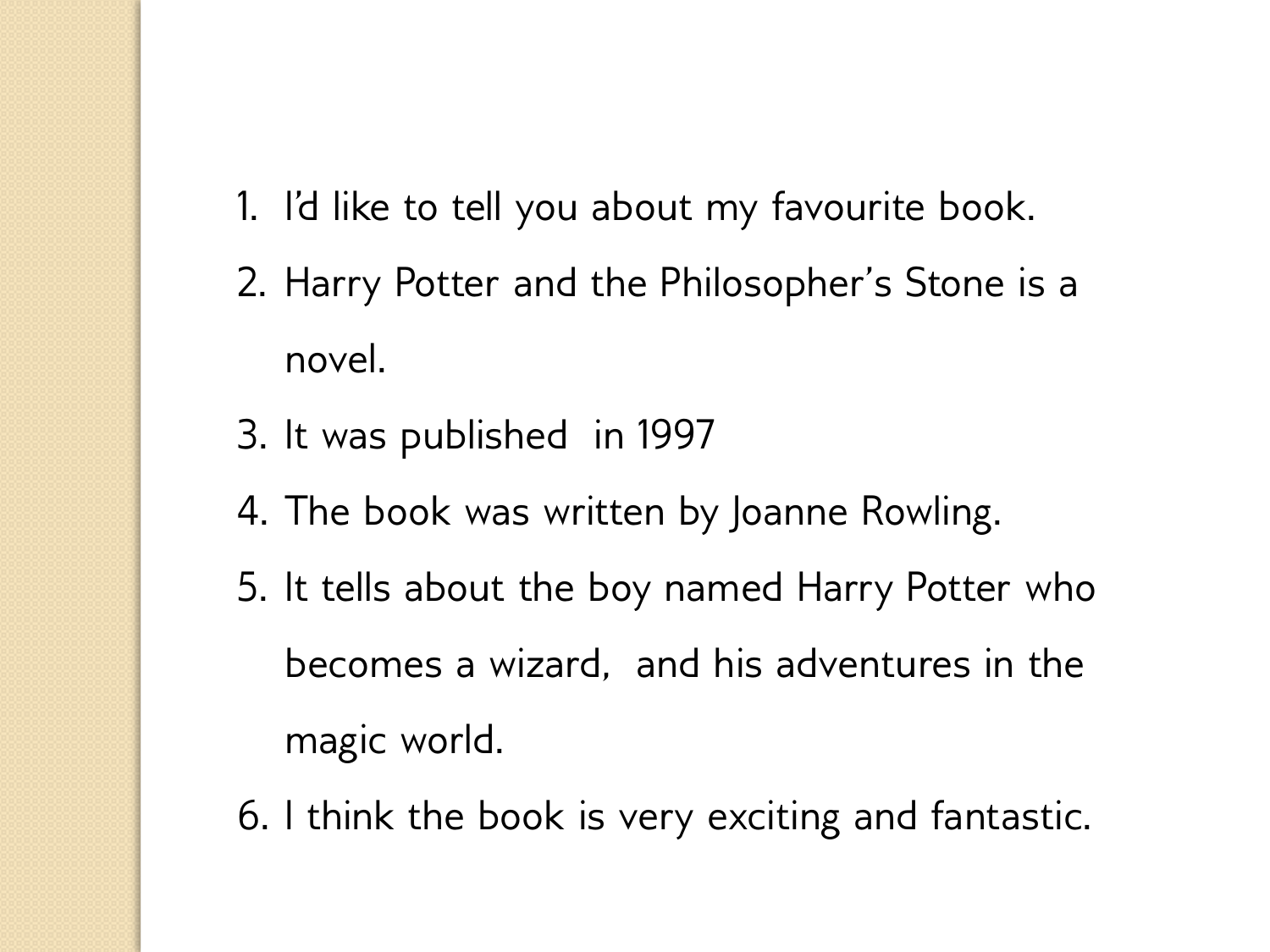

I’d like to tell you about my favourite book.
Harry Potter and the Philosopher’s Stone is a novel.
It was published  in 1997
The book was written by Joanne Rowling.
It tells about the boy named Harry Potter who  becomes a wizard,  and his adventures in the magic world.
I think the book is very exciting and fantastic.